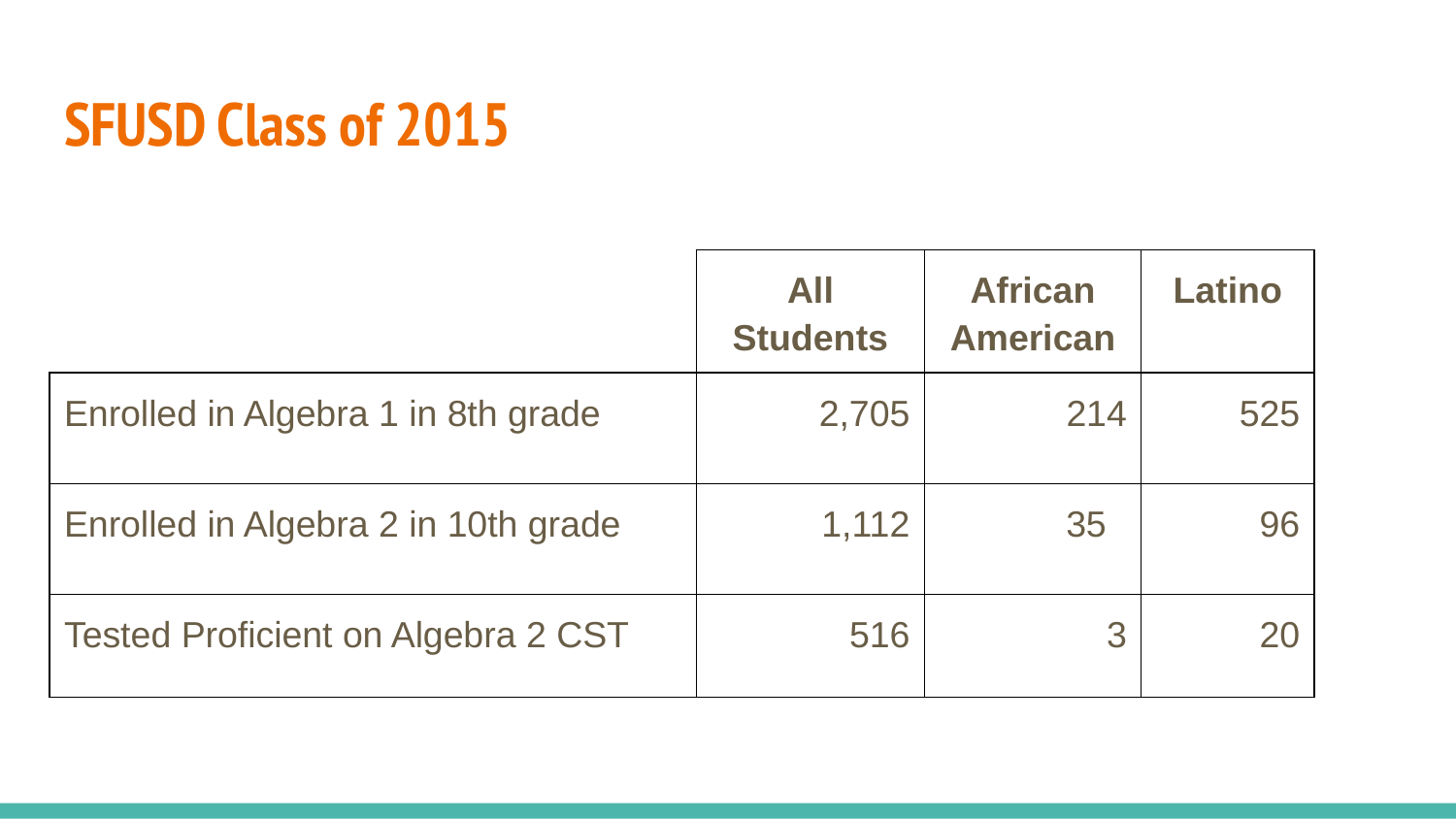

# SFUSD Class of 2015
|  | All Students | African American | Latino |
| --- | --- | --- | --- |
| Enrolled in Algebra 1 in 8th grade | 2,705 | 214 | 525 |
| Enrolled in Algebra 2 in 10th grade | 1,112 | 35 | 96 |
| Tested Proficient on Algebra 2 CST | 516 | 3 | 20 |